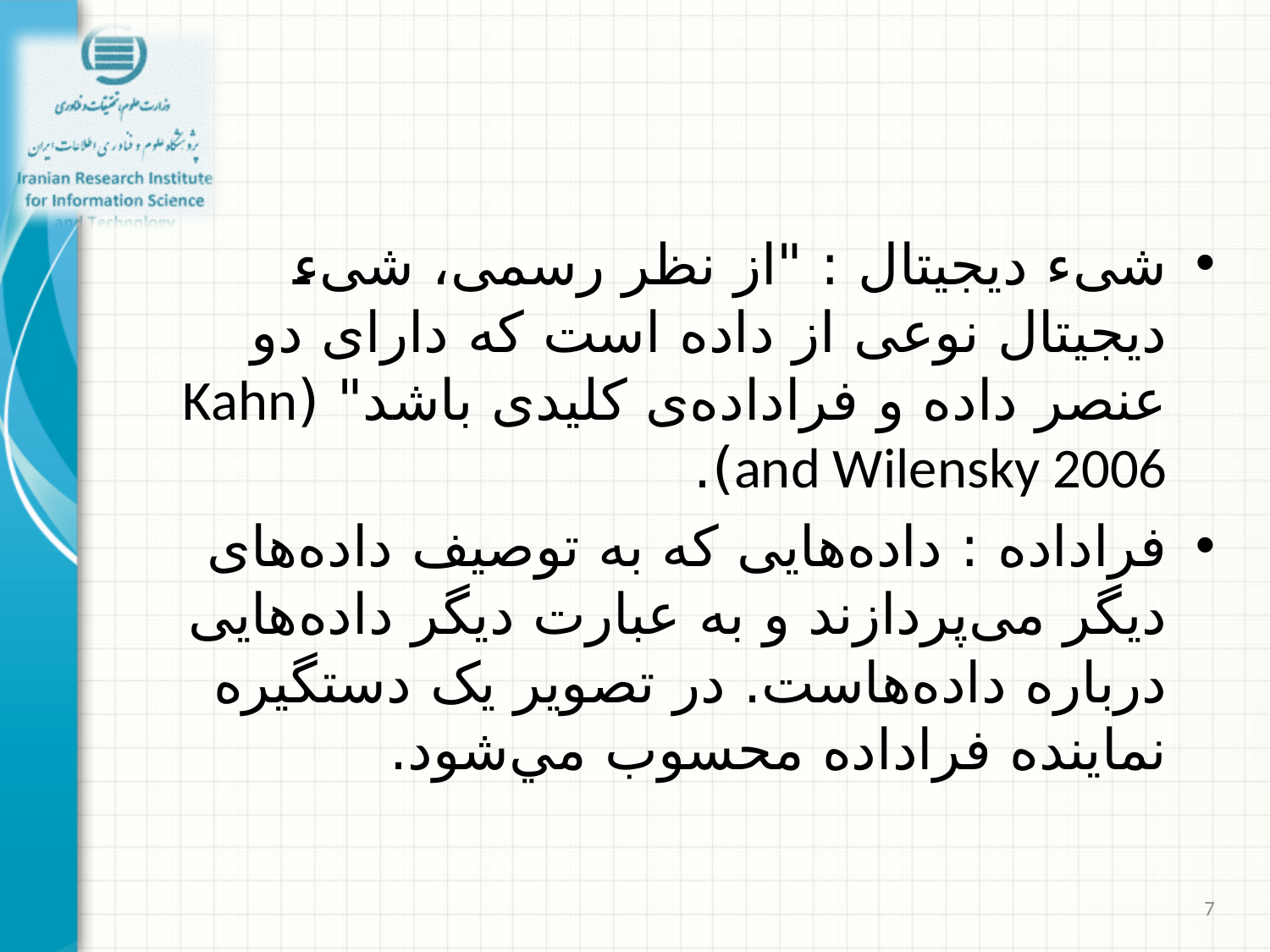

#
شیء دیجیتال : "از نظر رسمی، شیء دیجیتال نوعی از داده است که دارای دو عنصر داده و فراداده‌ی کلیدی باشد" (Kahn and Wilensky 2006).
فراداده : داده‌هایی که به توصیف داده‌های دیگر می‌پردازند و به عبارت دیگر داده‌هایی درباره داده‌هاست. در تصویر یک دستگیره نماینده فراداده محسوب مي‌شود.
7